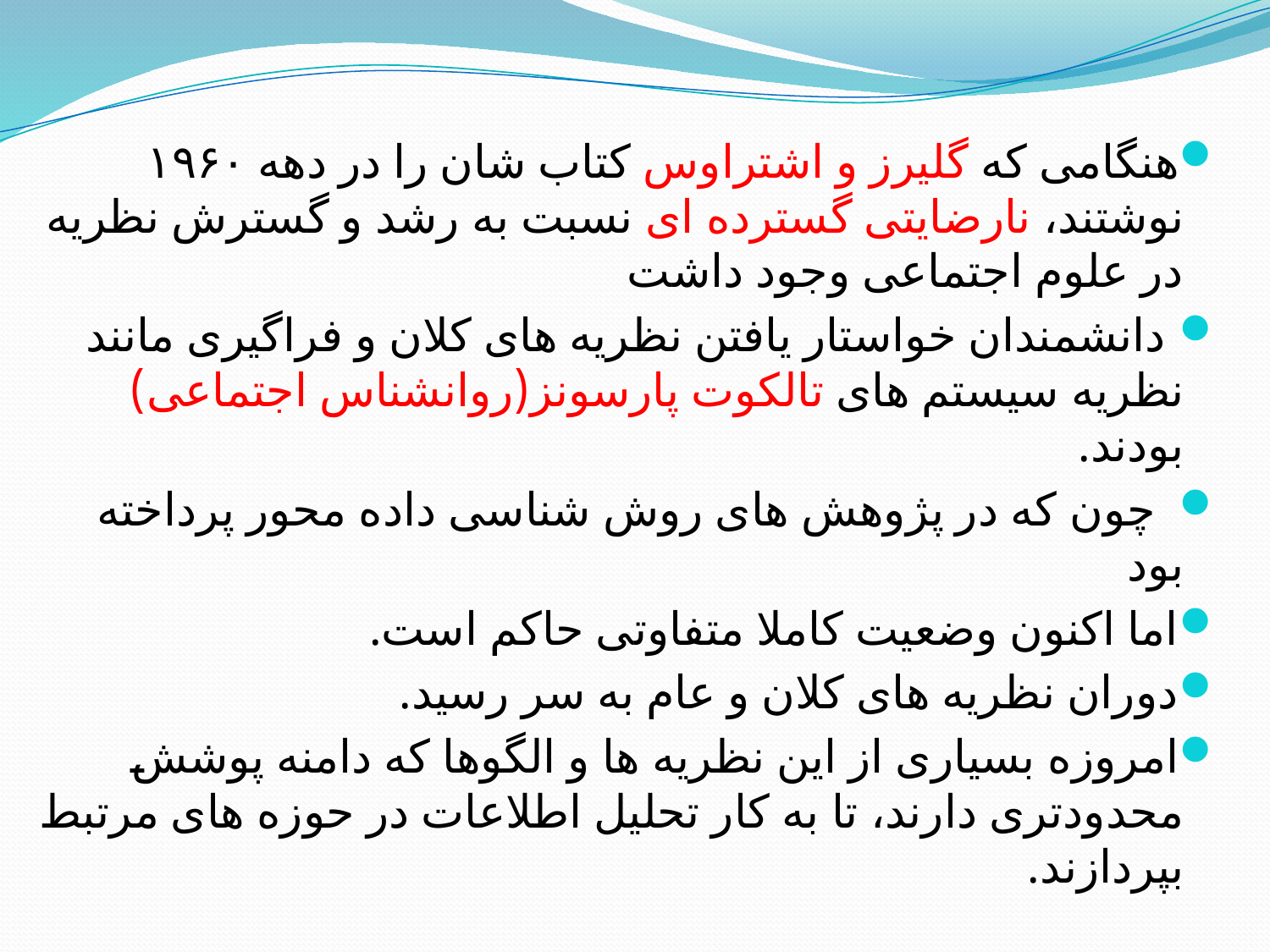

هنگامی که گلیرز و اشتراوس کتاب شان را در دهه ۱۹۶۰ نوشتند، نارضایتی گسترده ای نسبت به رشد و گسترش نظریه در علوم اجتماعی وجود داشت
 دانشمندان خواستار یافتن نظریه های کلان و فراگیری مانند نظریه سیستم های تالکوت پارسونز(روانشناس اجتماعی) بودند.
  چون که در پژوهش های روش شناسی داده محور پرداخته بود
اما اکنون وضعیت کاملا متفاوتی حاکم است.
دوران نظریه های کلان و عام به سر رسید.
امروزه بسیاری از این نظریه ها و الگوها که دامنه پوشش محدودتری دارند، تا به کار تحلیل اطلاعات در حوزه های مرتبط بپردازند.